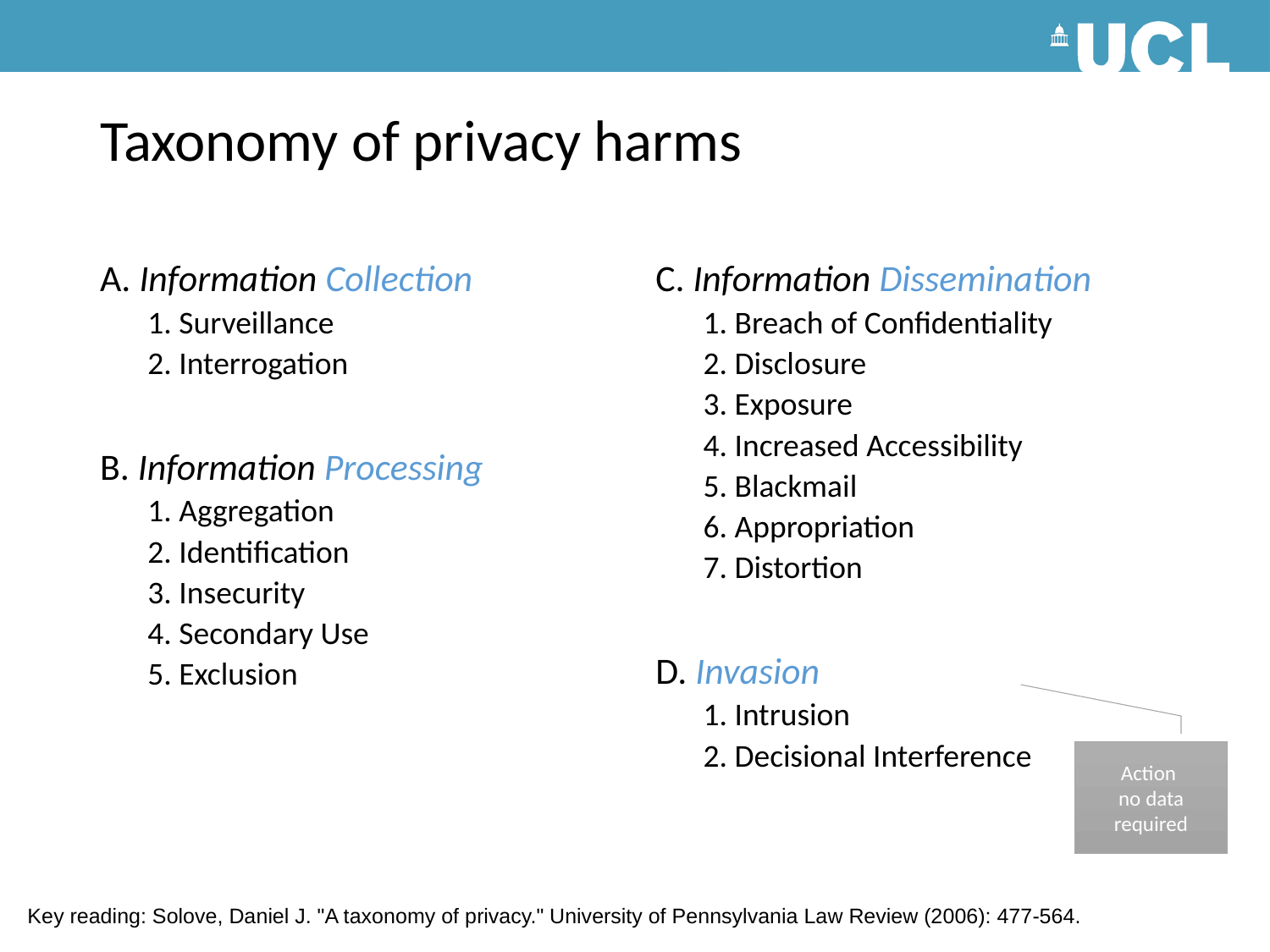

# Taxonomy of privacy harms
A. Information Collection
1. Surveillance
2. Interrogation

B. Information Processing
1. Aggregation
2. Identification
3. Insecurity
4. Secondary Use
5. Exclusion
C. Information Dissemination
1. Breach of Confidentiality
2. Disclosure
3. Exposure
4. Increased Accessibility
5. Blackmail
6. Appropriation
7. Distortion

D. Invasion
1. Intrusion
2. Decisional Interference

Action
no data required
Key reading: Solove, Daniel J. "A taxonomy of privacy." University of Pennsylvania Law Review (2006): 477-564.